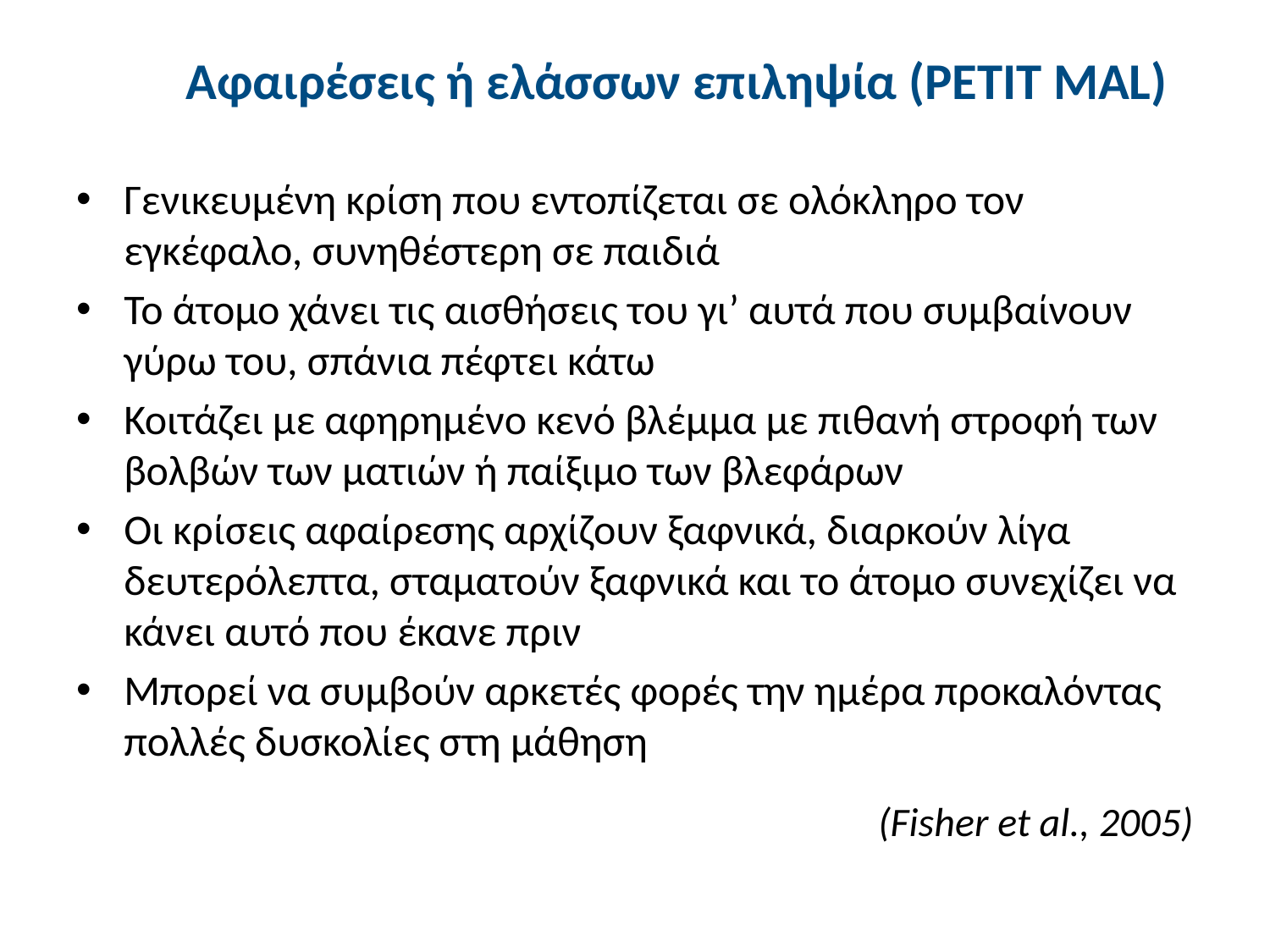

# Αφαιρέσεις ή ελάσσων επιληψία (PETIT MAL)
Γενικευμένη κρίση που εντοπίζεται σε ολόκληρο τον εγκέφαλο, συνηθέστερη σε παιδιά
Το άτομο χάνει τις αισθήσεις του γι’ αυτά που συμβαίνουν γύρω του, σπάνια πέφτει κάτω
Κοιτάζει με αφηρημένο κενό βλέμμα με πιθανή στροφή των βολβών των ματιών ή παίξιμο των βλεφάρων
Οι κρίσεις αφαίρεσης αρχίζουν ξαφνικά, διαρκούν λίγα δευτερόλεπτα, σταματούν ξαφνικά και το άτομο συνεχίζει να κάνει αυτό που έκανε πριν
Μπορεί να συμβούν αρκετές φορές την ημέρα προκαλόντας πολλές δυσκολίες στη μάθηση
	 (Fisher et al., 2005)